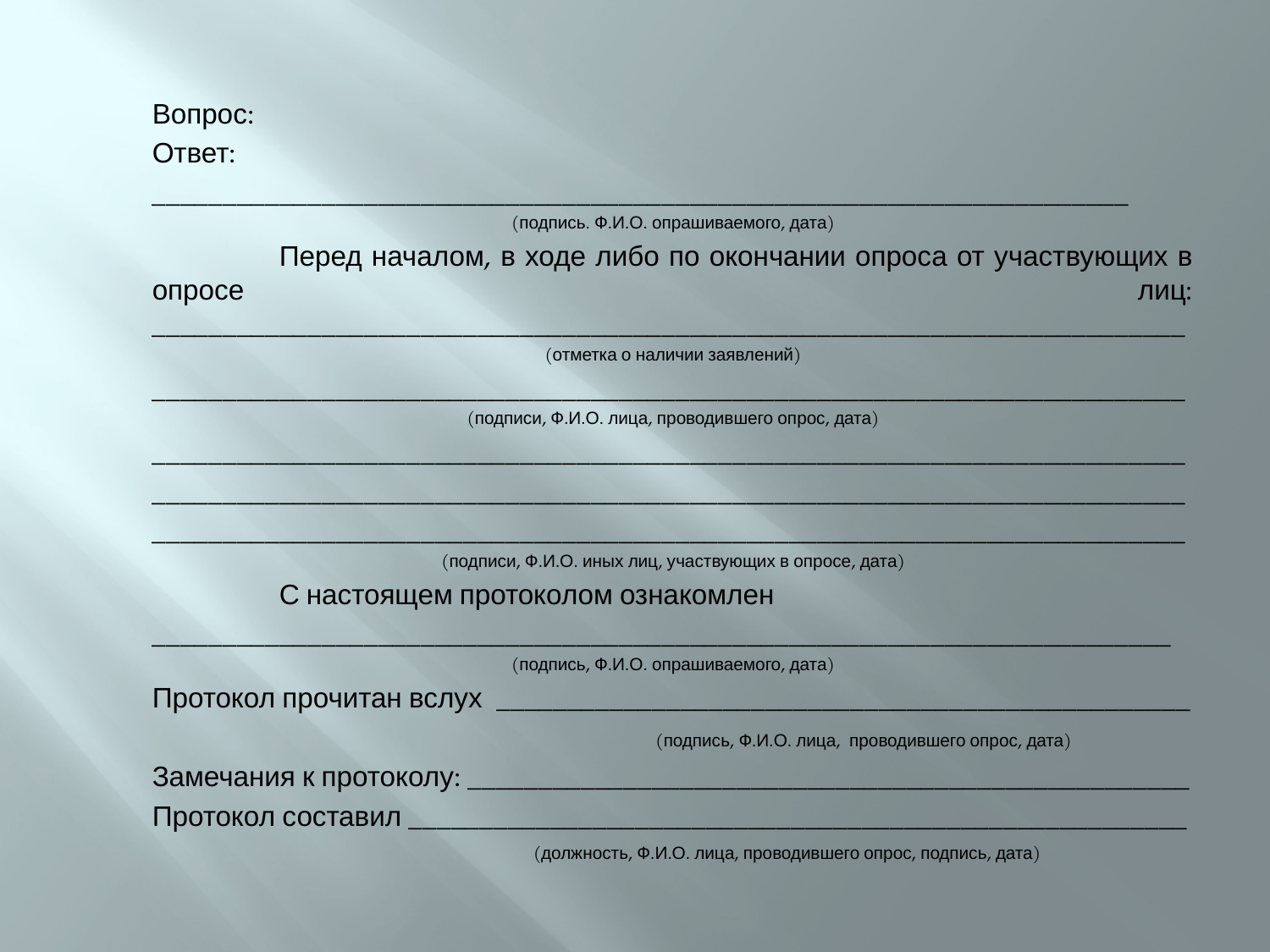

#
Вопрос:
Ответ:
_____________________________________________________________________
(подпись. Ф.И.О. опрашиваемого, дата)
	Перед началом, в ходе либо по окончании опроса от участвующих в опросе лиц: _________________________________________________________________________
(отметка о наличии заявлений)
_________________________________________________________________________
(подписи, Ф.И.О. лица, проводившего опрос, дата)
_________________________________________________________________________
_________________________________________________________________________
_________________________________________________________________________
(подписи, Ф.И.О. иных лиц, участвующих в опросе, дата)
	С настоящем протоколом ознакомлен
________________________________________________________________________
(подпись, Ф.И.О. опрашиваемого, дата)
Протокол прочитан вслух  _________________________________________________
			(подпись, Ф.И.О. лица,  проводившего опрос, дата)
Замечания к протоколу: ___________________________________________________
Протокол составил _______________________________________________________
			(должность, Ф.И.О. лица, проводившего опрос, подпись, дата)